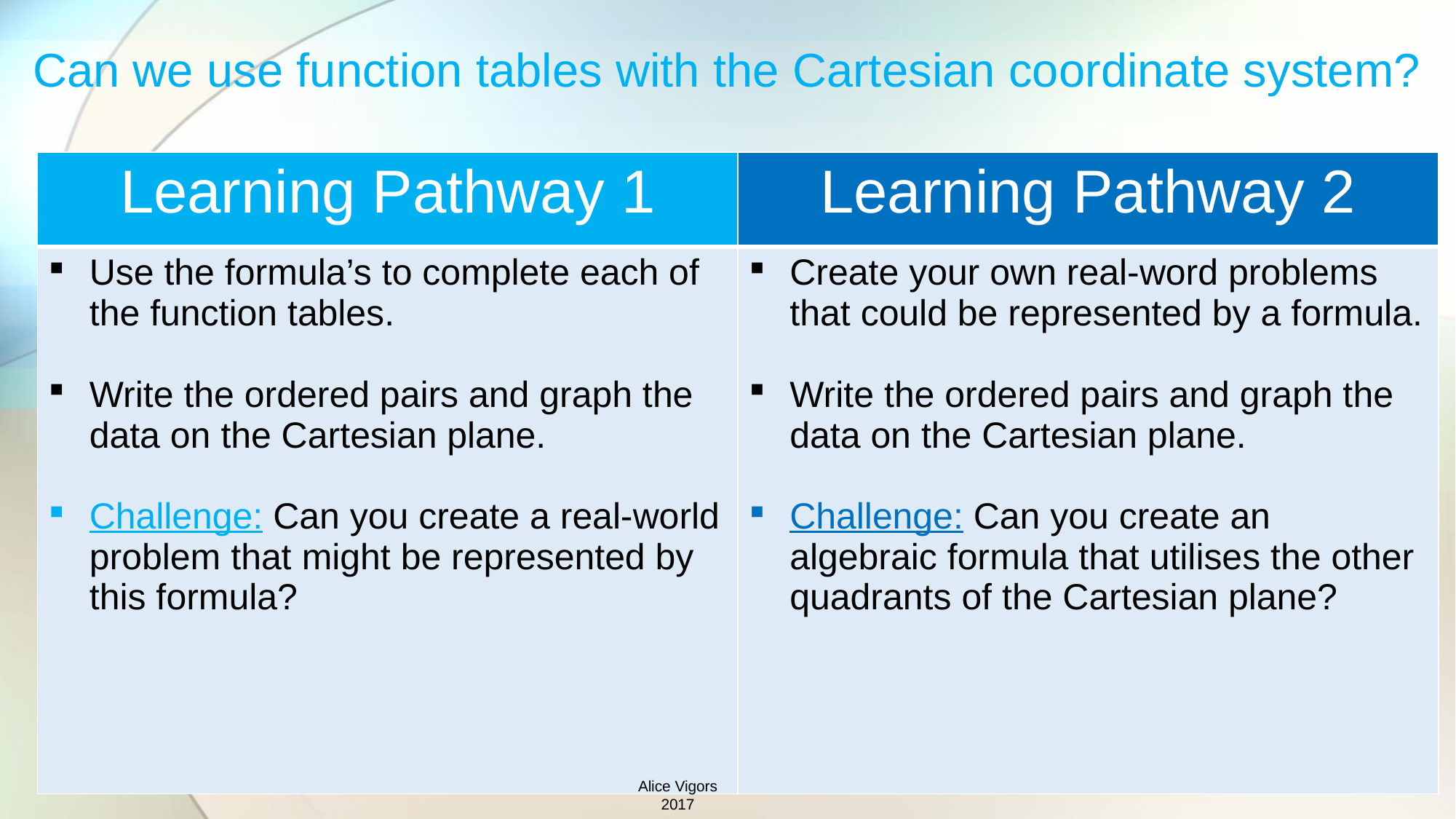

# Can we use function tables with the Cartesian coordinate system?
| Learning Pathway 1 | Learning Pathway 2 |
| --- | --- |
| Use the formula’s to complete each of the function tables. Write the ordered pairs and graph the data on the Cartesian plane. Challenge: Can you create a real-world problem that might be represented by this formula? | Create your own real-word problems that could be represented by a formula. Write the ordered pairs and graph the data on the Cartesian plane. Challenge: Can you create an algebraic formula that utilises the other quadrants of the Cartesian plane? |
Alice Vigors 2017